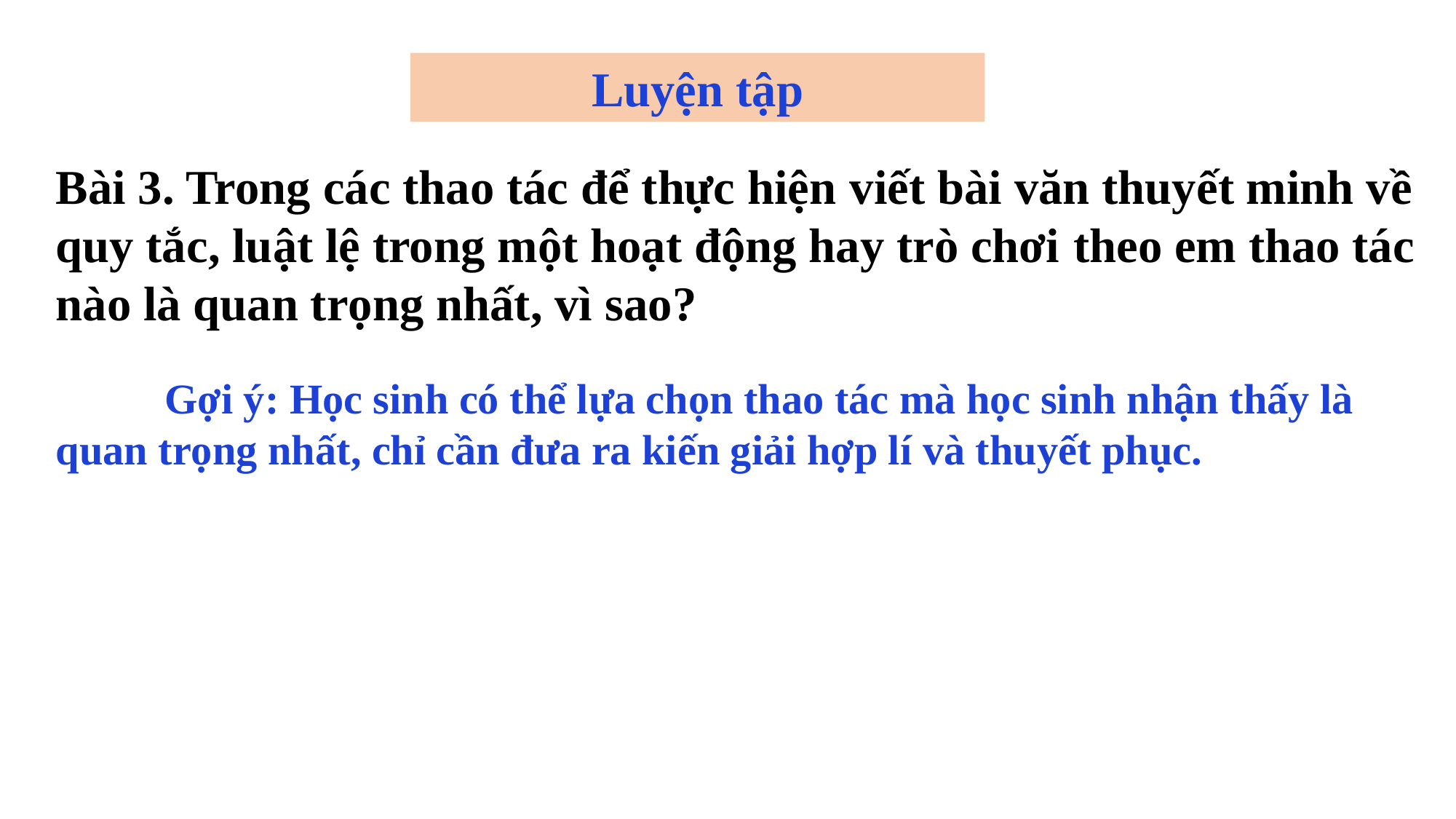

Luyện tập
Bài 3. Trong các thao tác để thực hiện viết bài văn thuyết minh về quy tắc, luật lệ trong một hoạt động hay trò chơi theo em thao tác nào là quan trọng nhất, vì sao?
	Gợi ý: Học sinh có thể lựa chọn thao tác mà học sinh nhận thấy là quan trọng nhất, chỉ cần đưa ra kiến giải hợp lí và thuyết phục.